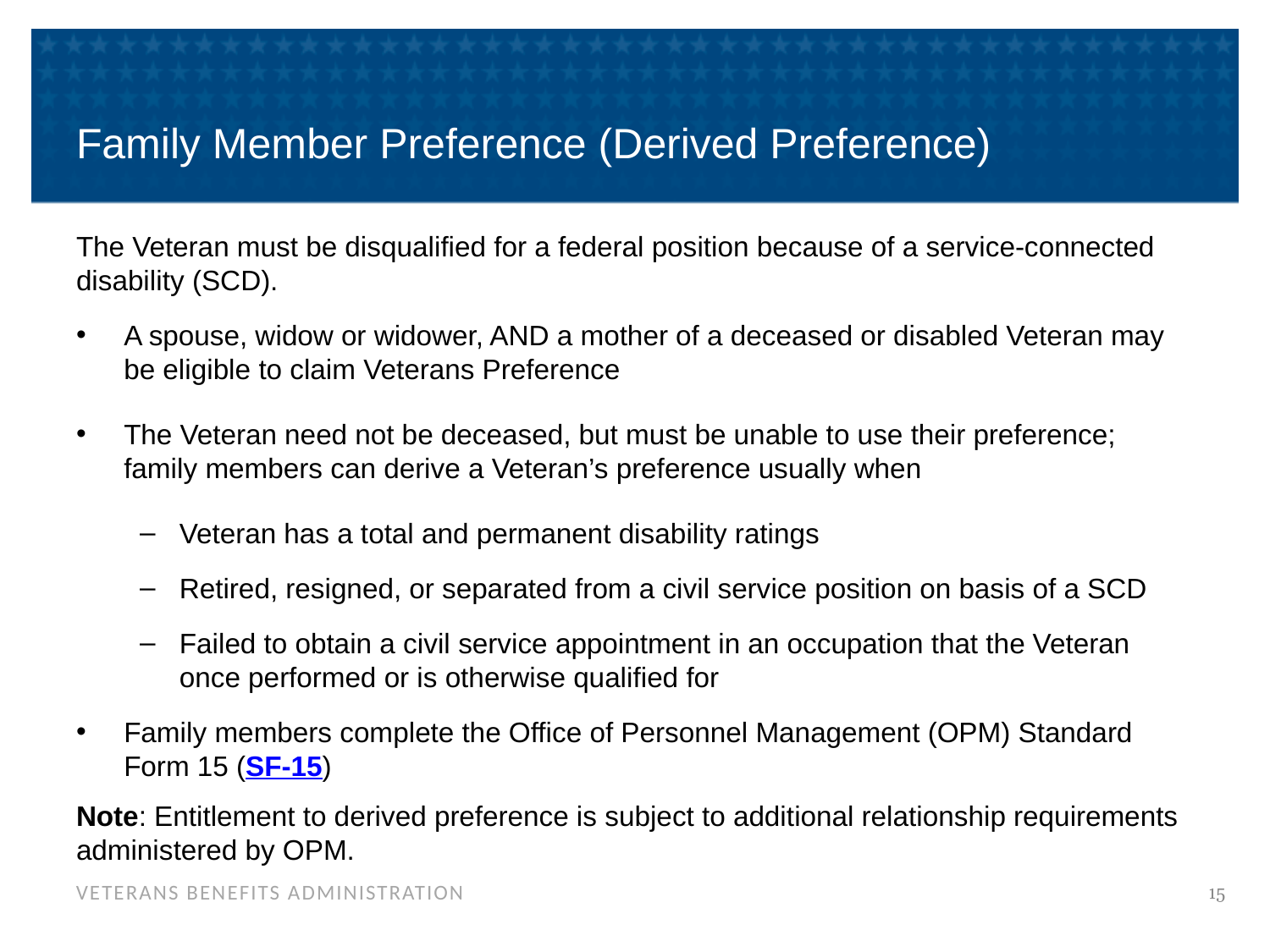

# Family Member Preference (Derived Preference)
The Veteran must be disqualified for a federal position because of a service-connected disability (SCD).
A spouse, widow or widower, AND a mother of a deceased or disabled Veteran may be eligible to claim Veterans Preference
The Veteran need not be deceased, but must be unable to use their preference; family members can derive a Veteran’s preference usually when
Veteran has a total and permanent disability ratings
Retired, resigned, or separated from a civil service position on basis of a SCD
Failed to obtain a civil service appointment in an occupation that the Veteran once performed or is otherwise qualified for
Family members complete the Office of Personnel Management (OPM) Standard Form 15 (SF-15)
Note: Entitlement to derived preference is subject to additional relationship requirements administered by OPM.
15